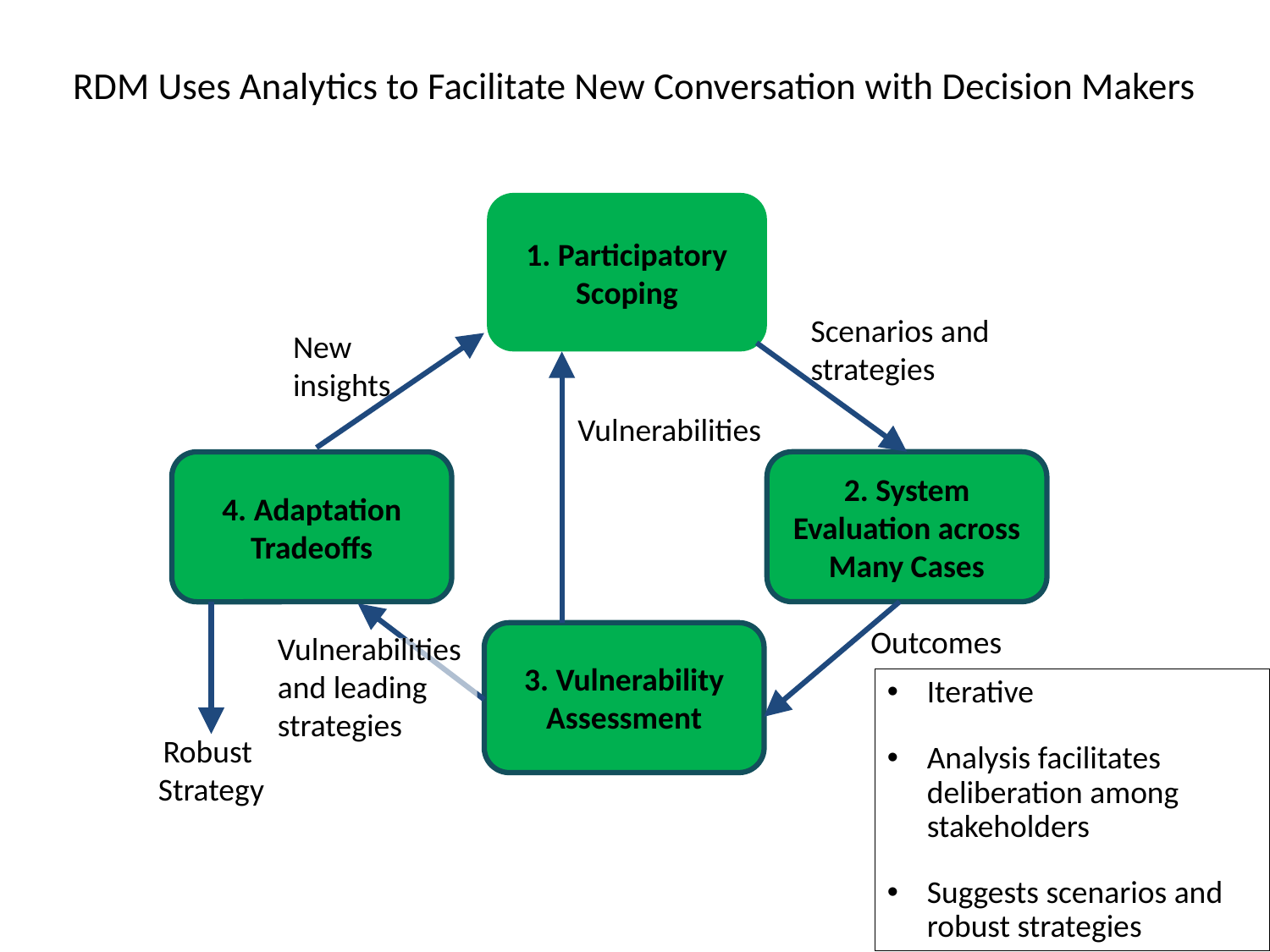

# RDM Uses Analytics to Facilitate New Conversation with Decision Makers
1. Participatory Scoping
Scenarios and
strategies
New
insights
Vulnerabilities
2. System Evaluation across Many Cases
4. Adaptation Tradeoffs
Outcomes
3. Vulnerability Assessment
Vulnerabilities
and leading strategies
Robust
Strategy
Iterative
Analysis facilitates deliberation among stakeholders
Suggests scenarios and robust strategies